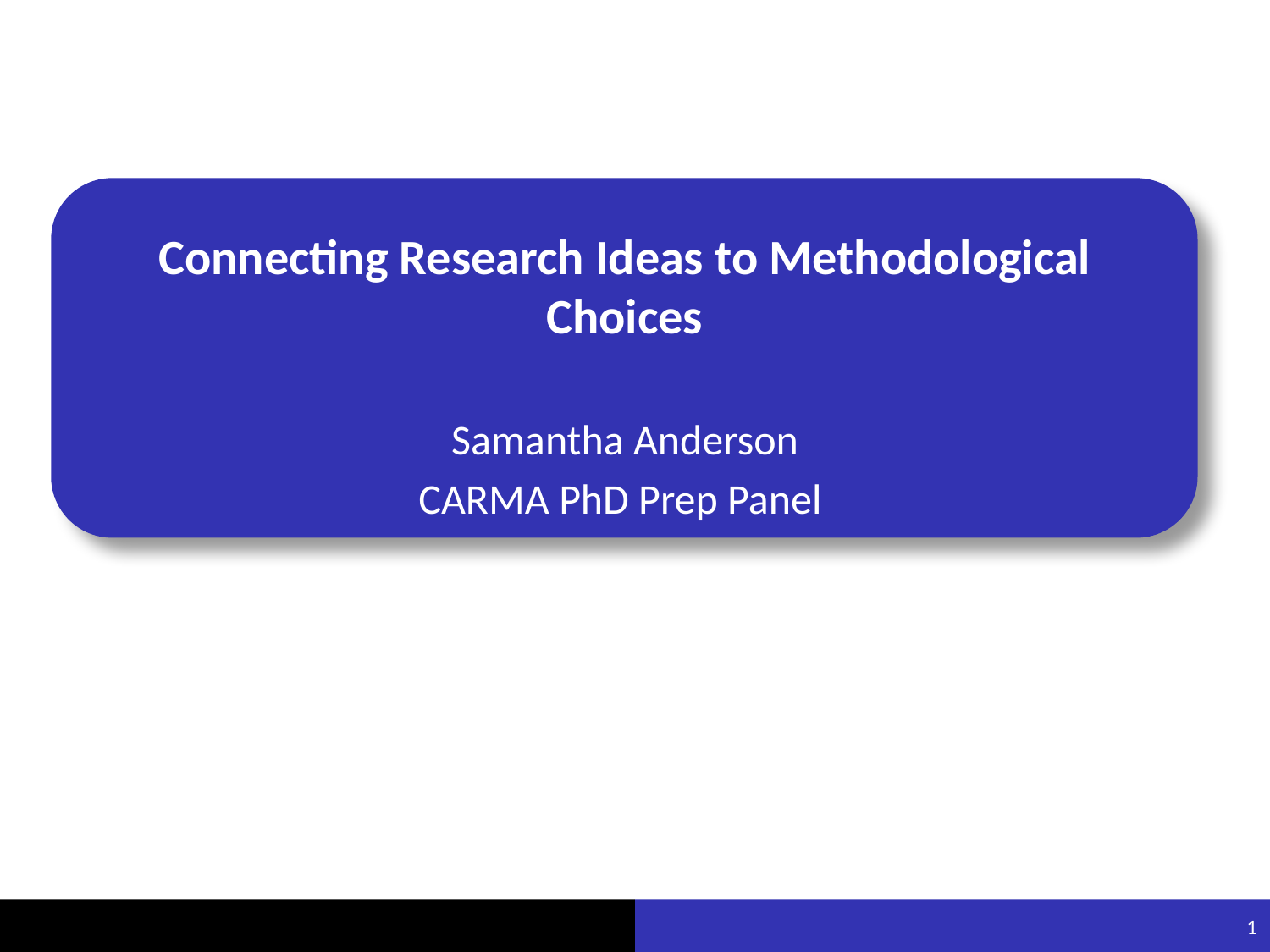

# Connecting Research Ideas to Methodological Choices
Samantha Anderson
CARMA PhD Prep Panel
1